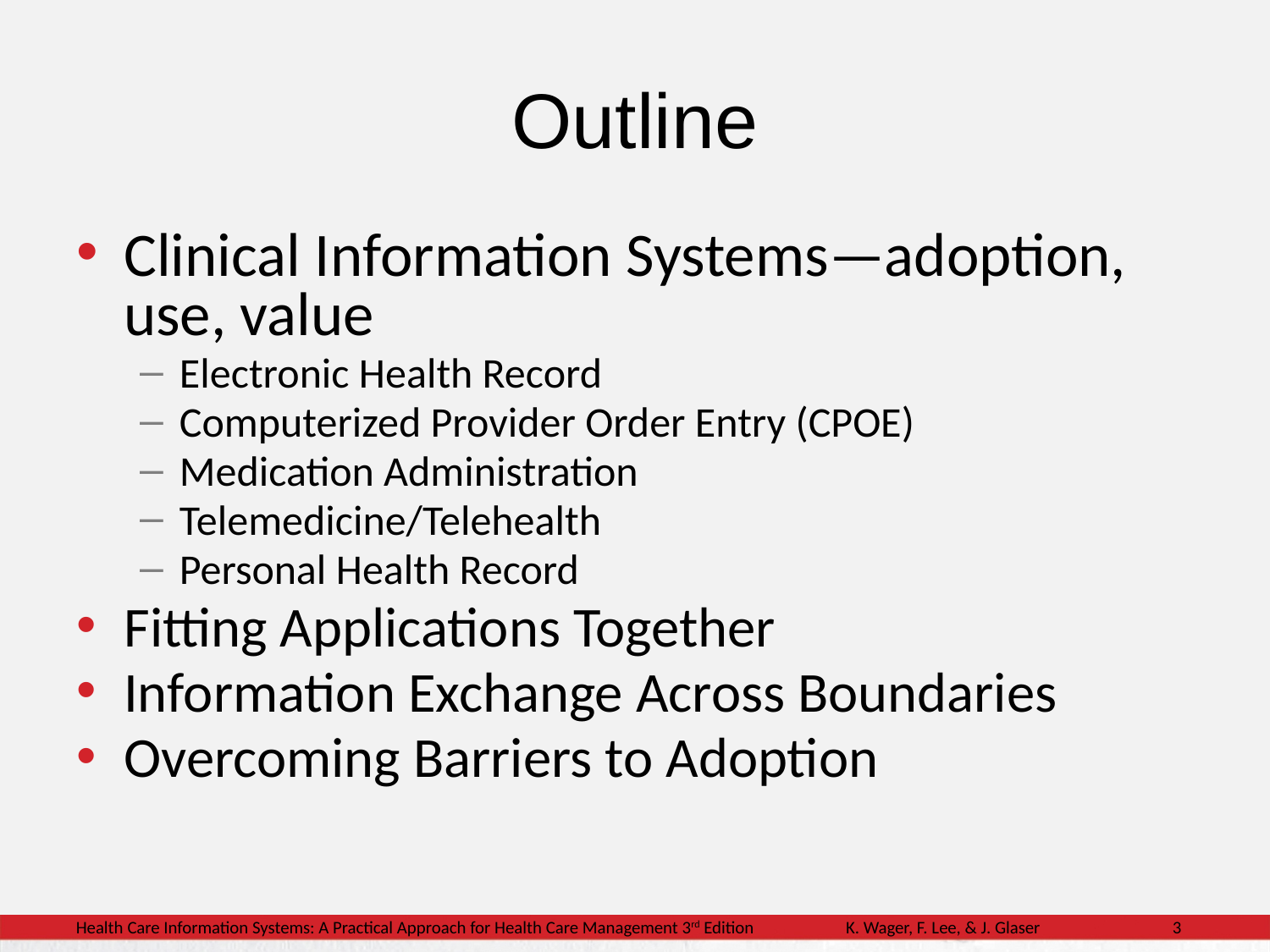

# Outline
Clinical Information Systems—adoption, use, value
Electronic Health Record
Computerized Provider Order Entry (CPOE)
Medication Administration
Telemedicine/Telehealth
Personal Health Record
Fitting Applications Together
Information Exchange Across Boundaries
Overcoming Barriers to Adoption